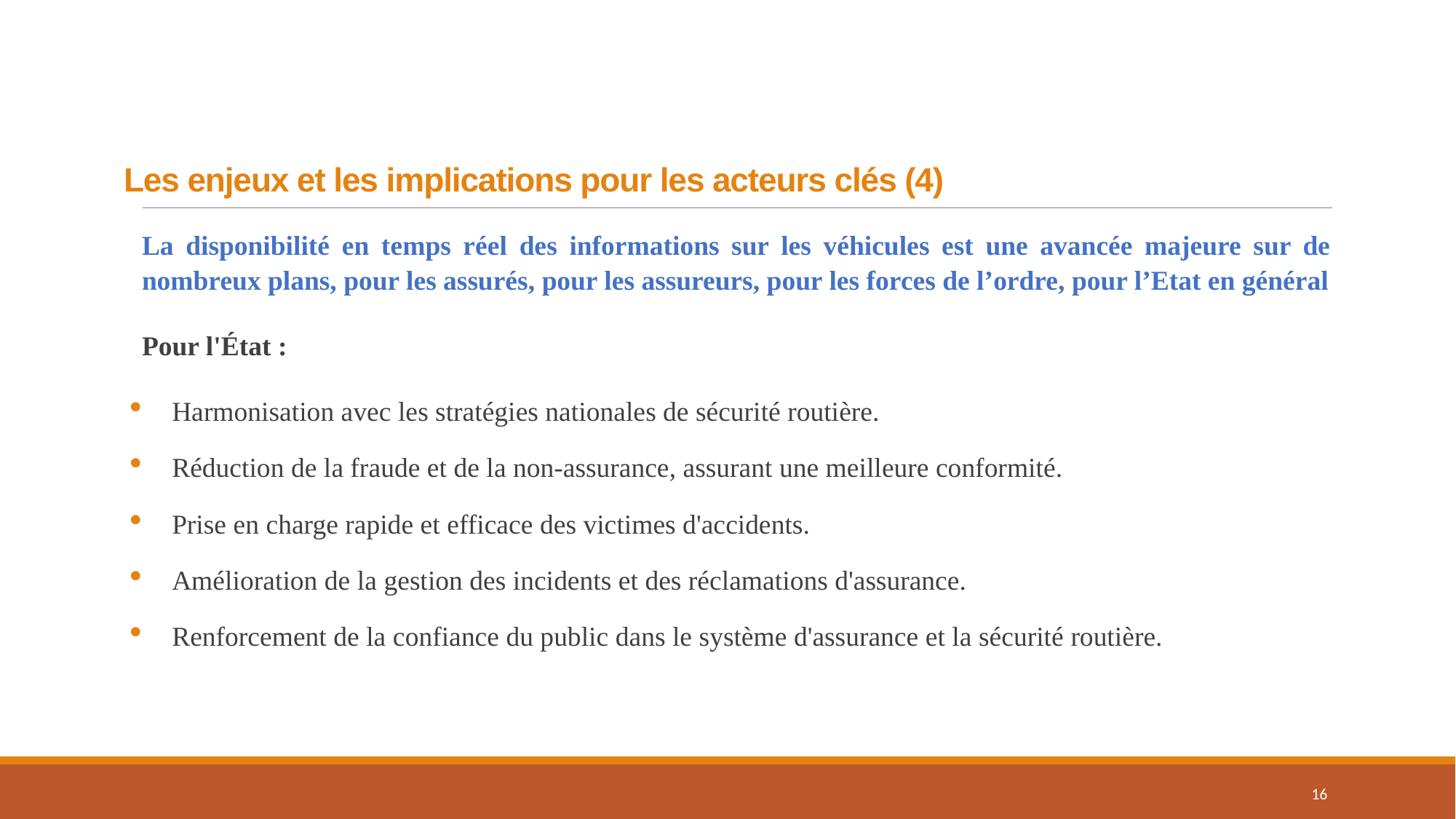

# Les enjeux et les implications pour les acteurs clés (4)
La disponibilité en temps réel des informations sur les véhicules est une avancée majeure sur de nombreux plans, pour les assurés, pour les assureurs, pour les forces de l’ordre, pour l’Etat en général
Pour l'État :
Harmonisation avec les stratégies nationales de sécurité routière.
Réduction de la fraude et de la non-assurance, assurant une meilleure conformité.
Prise en charge rapide et efficace des victimes d'accidents.
Amélioration de la gestion des incidents et des réclamations d'assurance.
Renforcement de la confiance du public dans le système d'assurance et la sécurité routière.

16